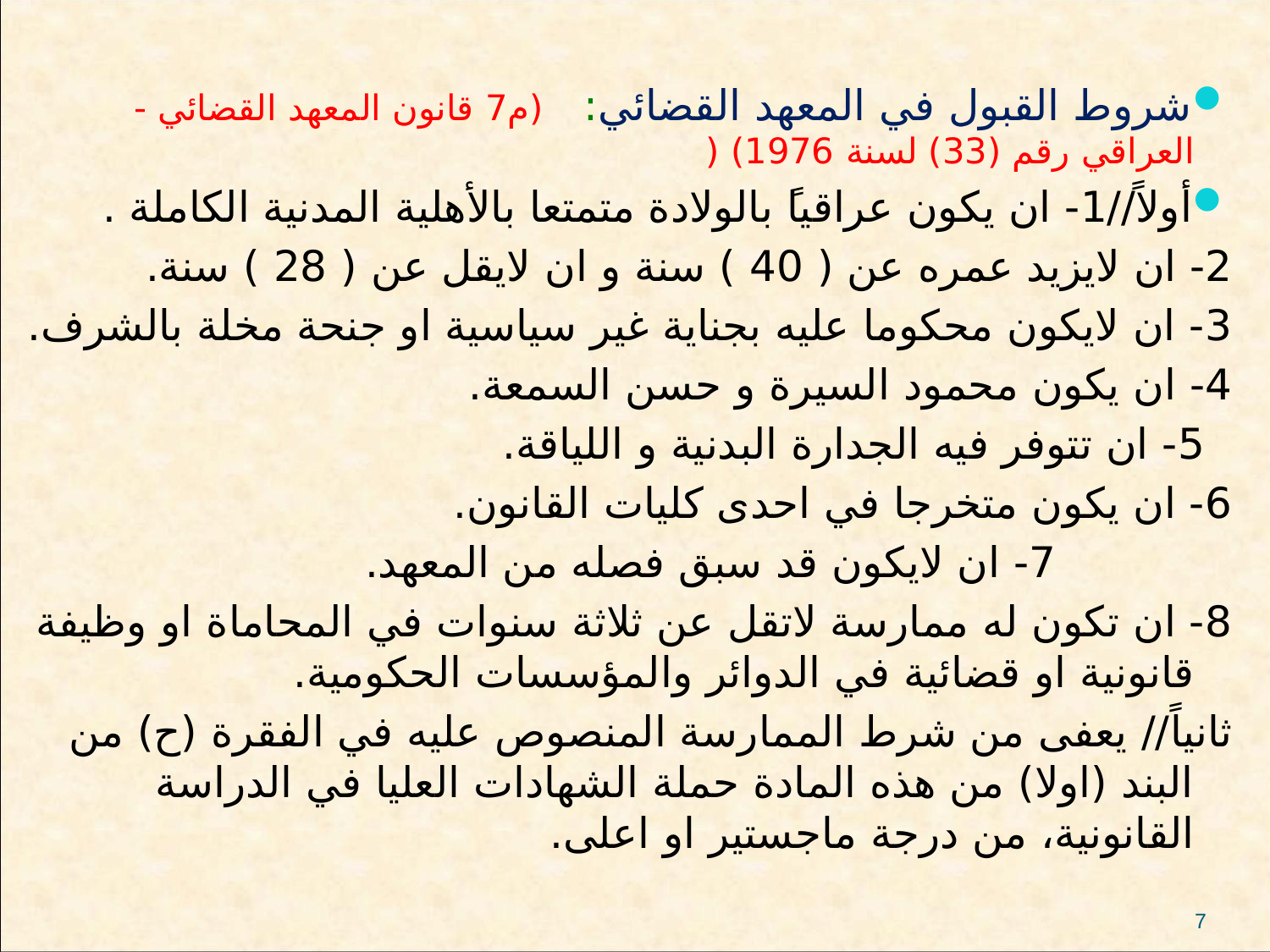

شروط القبول في المعهد القضائي:   (م7 قانون المعهد القضائي - العراقي رقم (33) لسنة 1976) (
أولاً//1- ان يكون عراقياً بالولادة متمتعا بالأهلية المدنية الكاملة .
2- ان لايزيد عمره عن ( 40 ) سنة و ان لايقل عن ( 28 ) سنة.
3- ان لايكون محكوما عليه بجناية غير سياسية او جنحة مخلة بالشرف.
4- ان يكون محمود السيرة و حسن السمعة.
  5- ان تتوفر فيه الجدارة البدنية و اللياقة.
6- ان يكون متخرجا في احدى كليات القانون.
             7- ان لايكون قد سبق فصله من المعهد.
8- ان تكون له ممارسة لاتقل عن ثلاثة سنوات في المحاماة او وظيفة قانونية او قضائية في الدوائر والمؤسسات الحكومية.
ثانياً// يعفى من شرط الممارسة المنصوص عليه في الفقرة (ح) من البند (اولا) من هذه المادة حملة الشهادات العليا في الدراسة القانونية، من درجة ماجستير او اعلى.

7